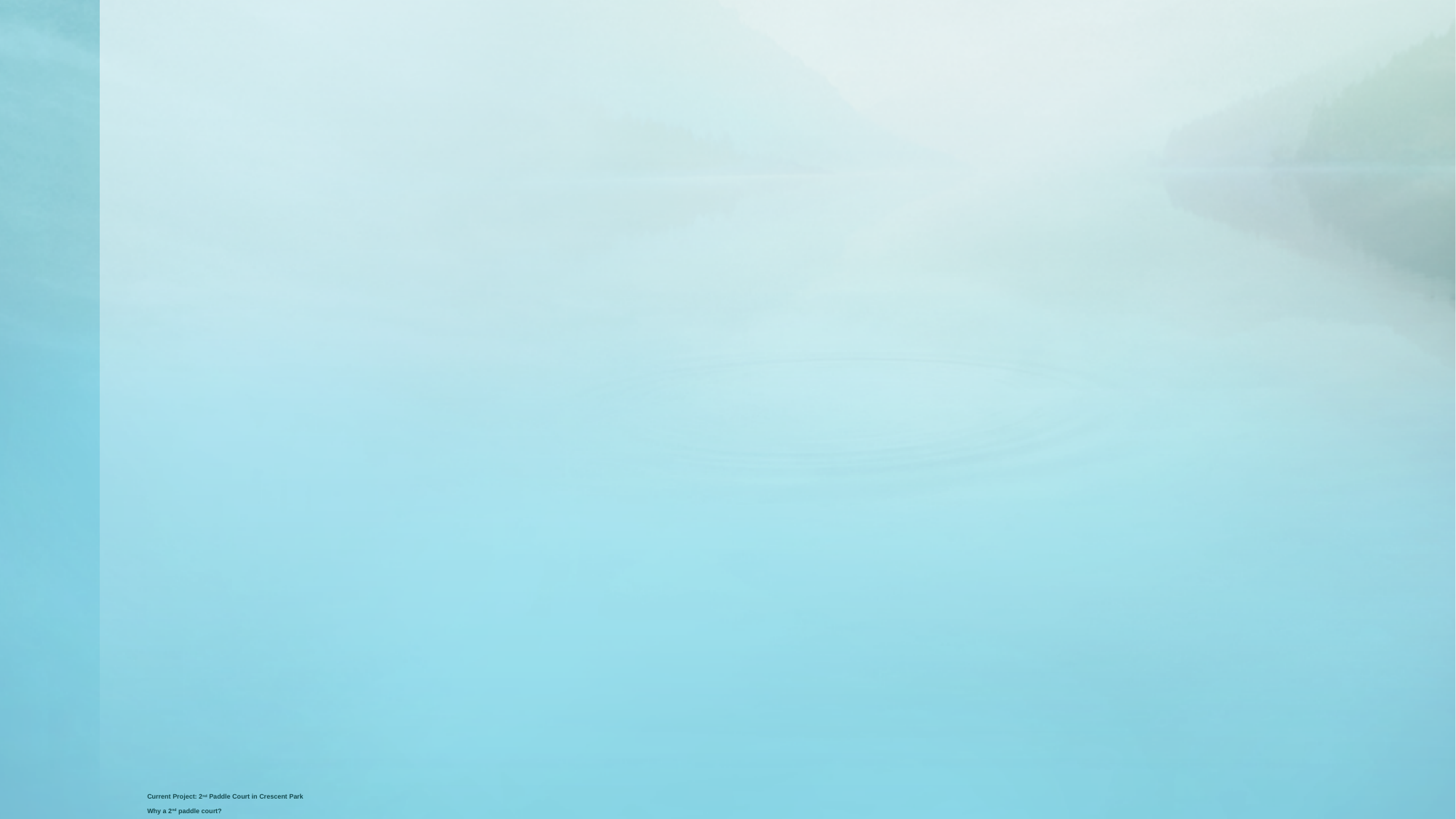

# Current Project: 2nd Paddle Court in Crescent Park Why a 2nd paddle court? - Listening to requests of residents - Desire for another court, inability to book court at popular times - Need for outdoor year-round recreation - Increased usage – permits and reservations - Opportunity for more residents to learn and play: Instructional Clinics, Leagues, Round Robin